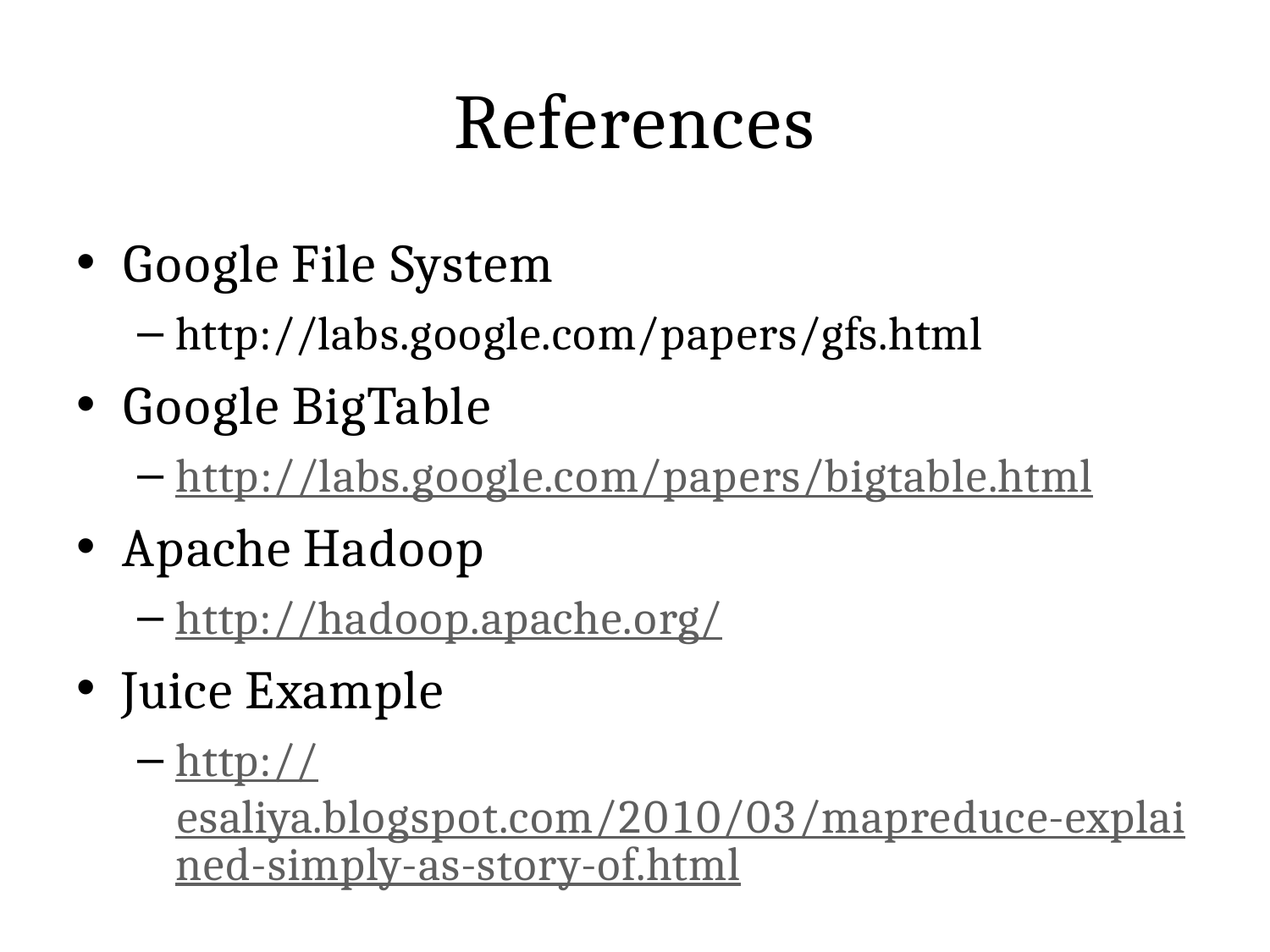

# References
Google File System
http://labs.google.com/papers/gfs.html
Google BigTable
http://labs.google.com/papers/bigtable.html
Apache Hadoop
http://hadoop.apache.org/
Juice Example
http://esaliya.blogspot.com/2010/03/mapreduce-explained-simply-as-story-of.html